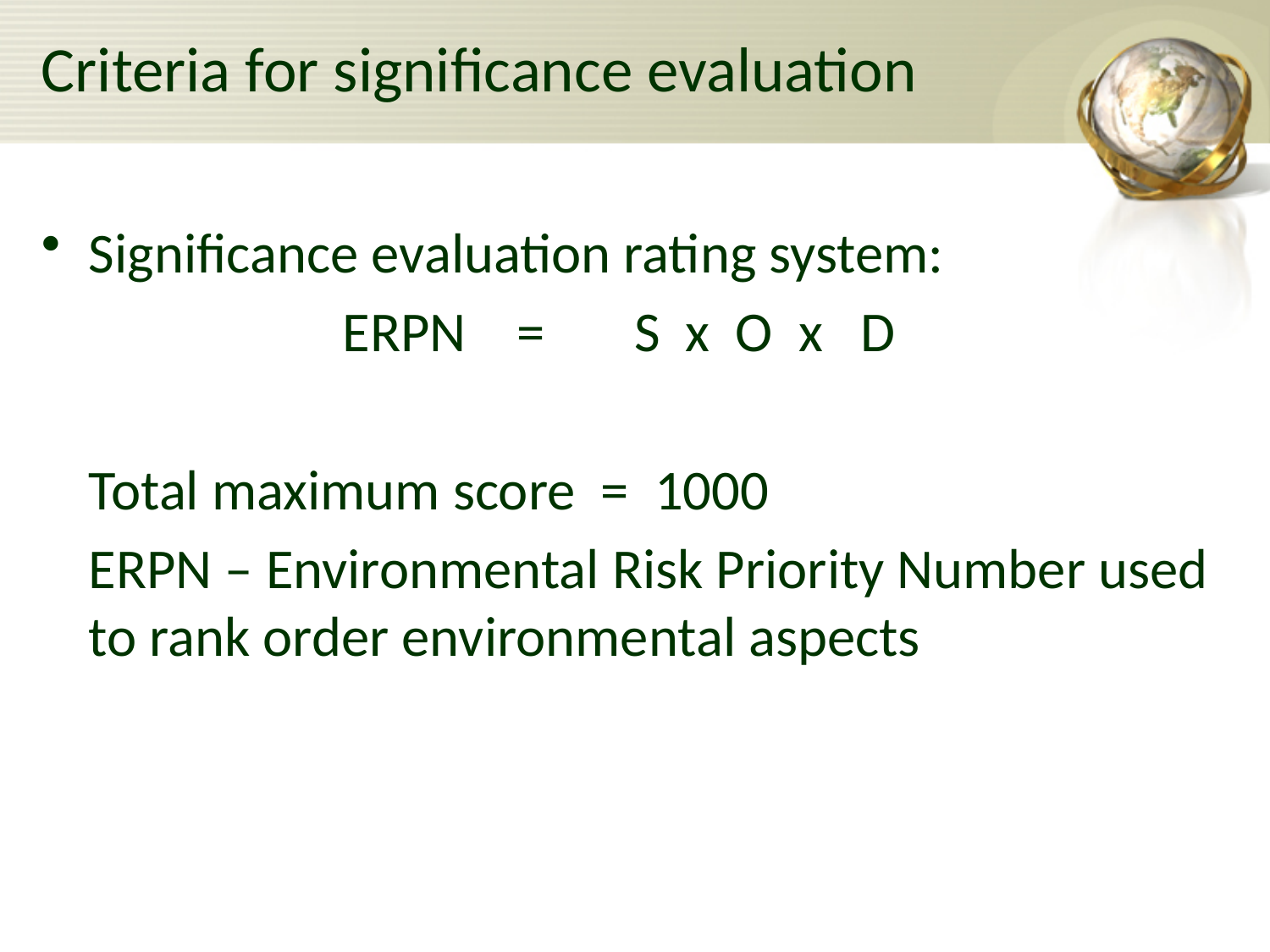

# Criteria for significance evaluation
Significance evaluation rating system:
			ERPN    =       S  x  O  x   D

	Total maximum score  =  1000
	ERPN – Environmental Risk Priority Number used to rank order environmental aspects